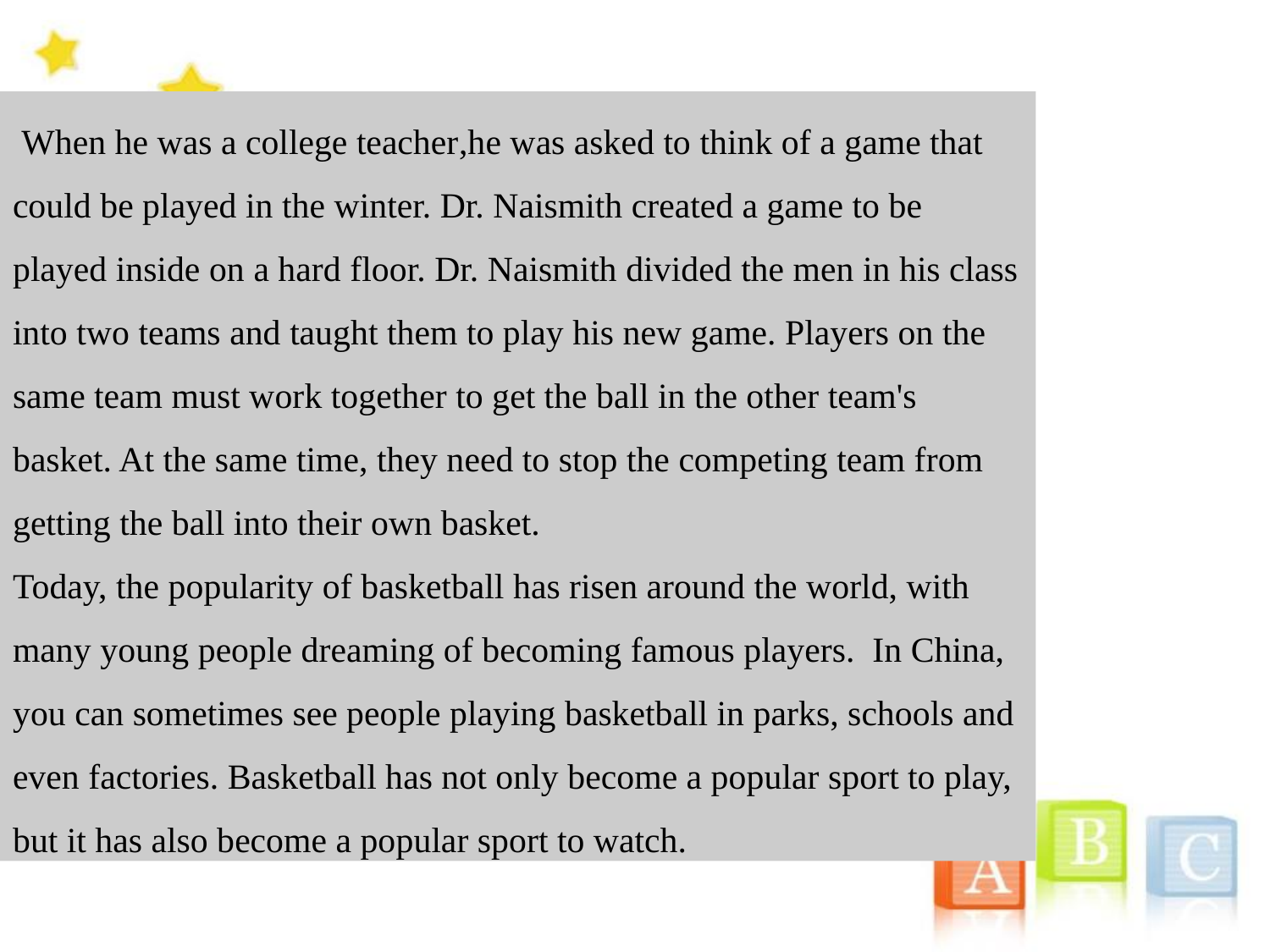

When he was a college teacher,he was asked to think of a game that could be played in the winter. Dr. Naismith created a game to be played inside on a hard floor. Dr. Naismith divided the men in his class into two teams and taught them to play his new game. Players on the same team must work together to get the ball in the other team's basket. At the same time, they need to stop the competing team from getting the ball into their own basket.
Today, the popularity of basketball has risen around the world, with many young people dreaming of becoming famous players.  In China, you can sometimes see people playing basketball in parks, schools and even factories. Basketball has not only become a popular sport to play, but it has also become a popular sport to watch.